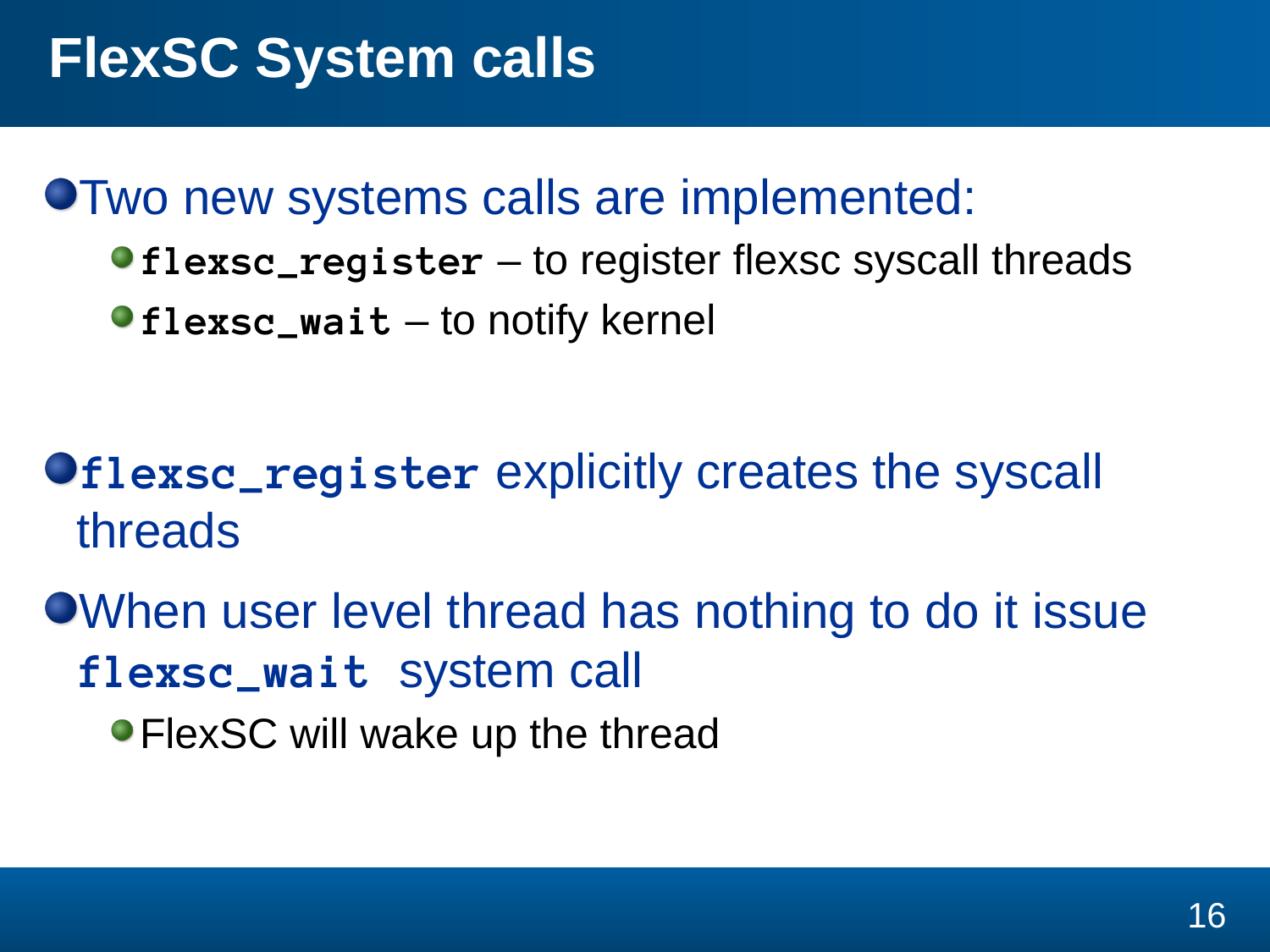

# FlexSC System calls
Two new systems calls are implemented:
flexsc_register – to register flexsc syscall threads
flexsc_wait – to notify kernel

flexsc_register explicitly creates the syscall threads
When user level thread has nothing to do it issue flexsc_wait system call
FlexSC will wake up the thread